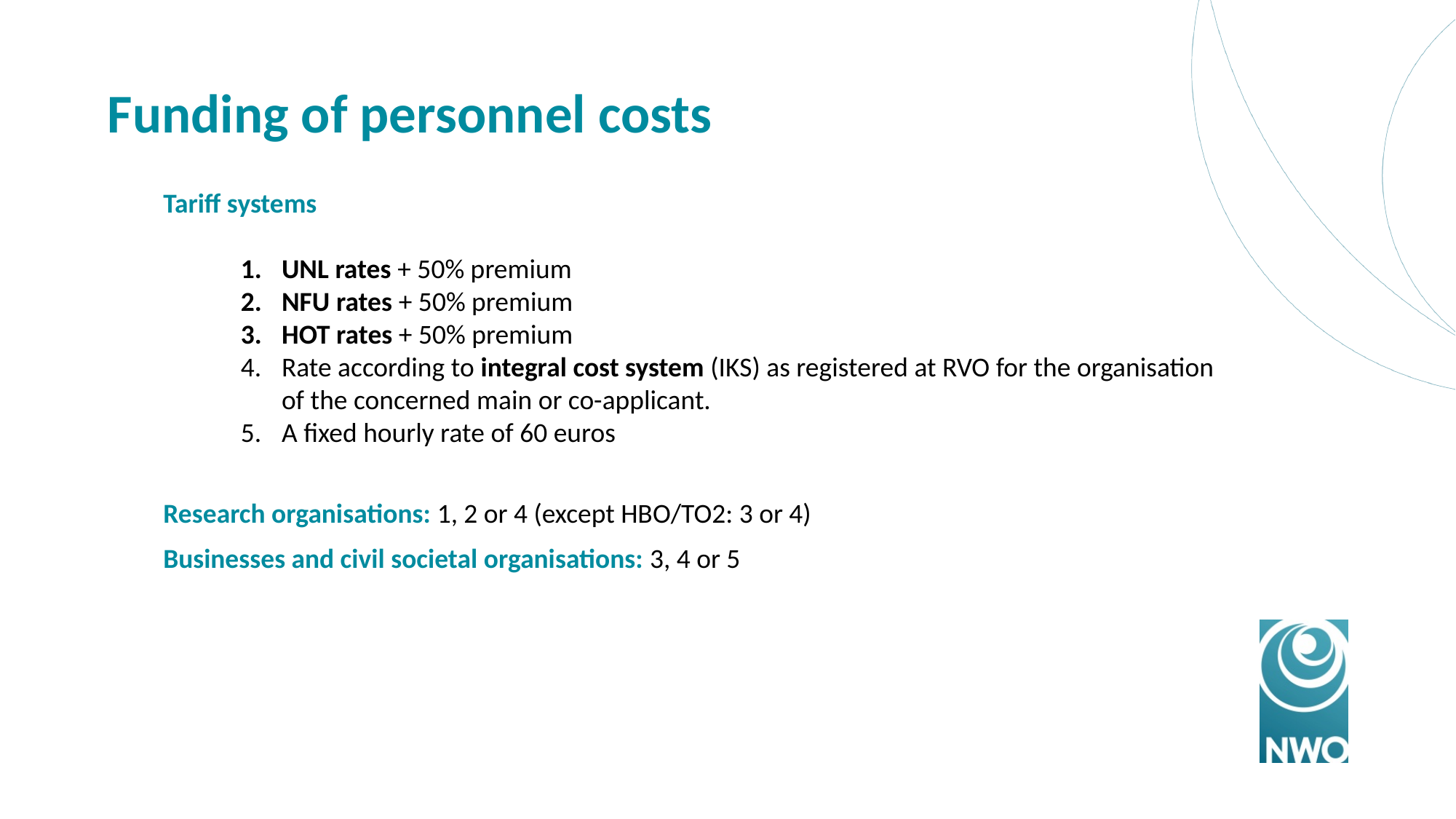

# Funding of personnel costs
Tariff systems

UNL rates + 50% premium
NFU rates + 50% premium
HOT rates + 50% premium
Rate according to integral cost system (IKS) as registered at RVO for the organisation of the concerned main or co-applicant.
A fixed hourly rate of 60 euros

Research organisations: 1, 2 or 4 (except HBO/TO2: 3 or 4)
Businesses and civil societal organisations: 3, 4 or 5